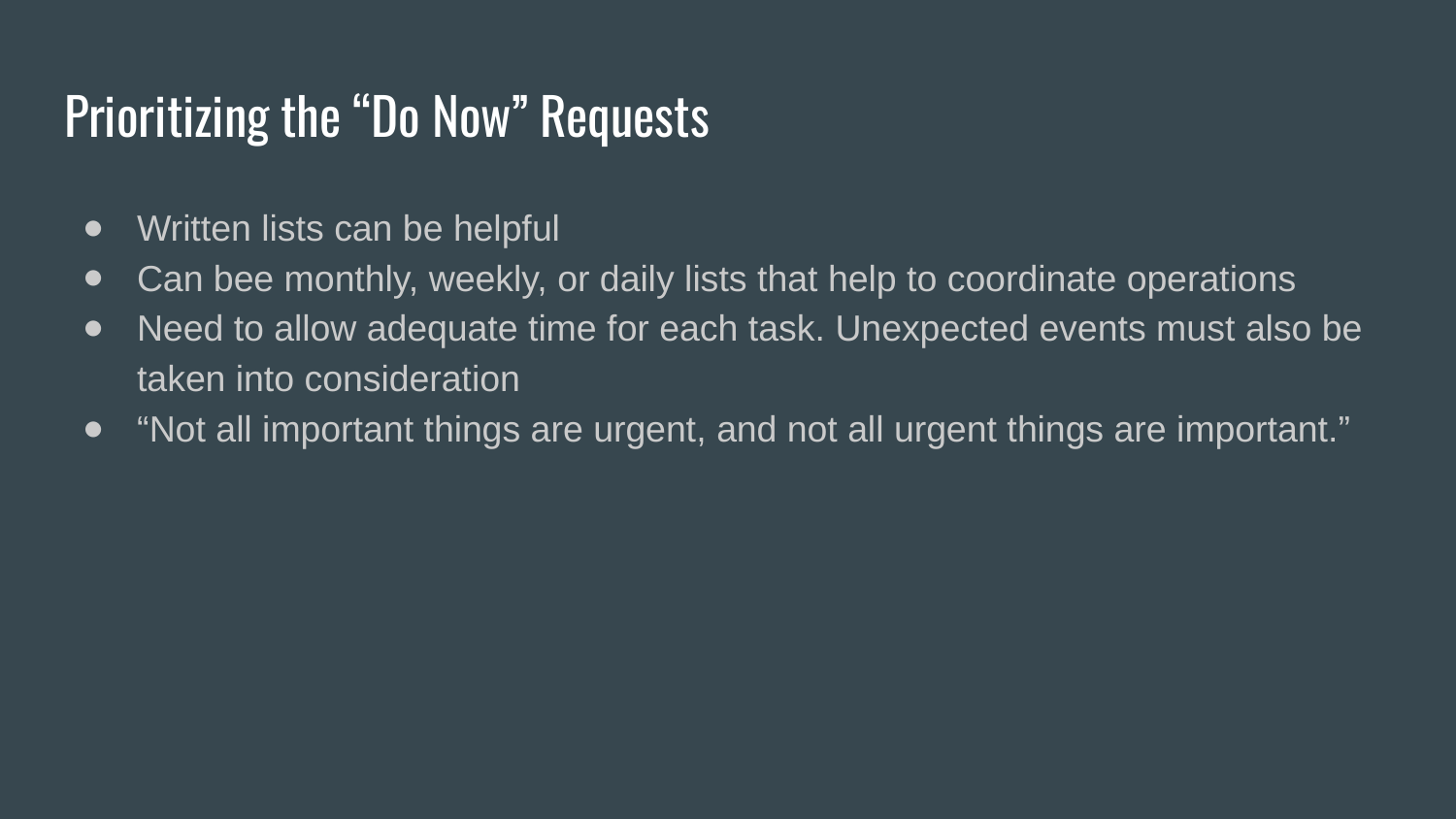

# Prioritizing the “Do Now” Requests
Written lists can be helpful
Can bee monthly, weekly, or daily lists that help to coordinate operations
Need to allow adequate time for each task. Unexpected events must also be taken into consideration
“Not all important things are urgent, and not all urgent things are important.”